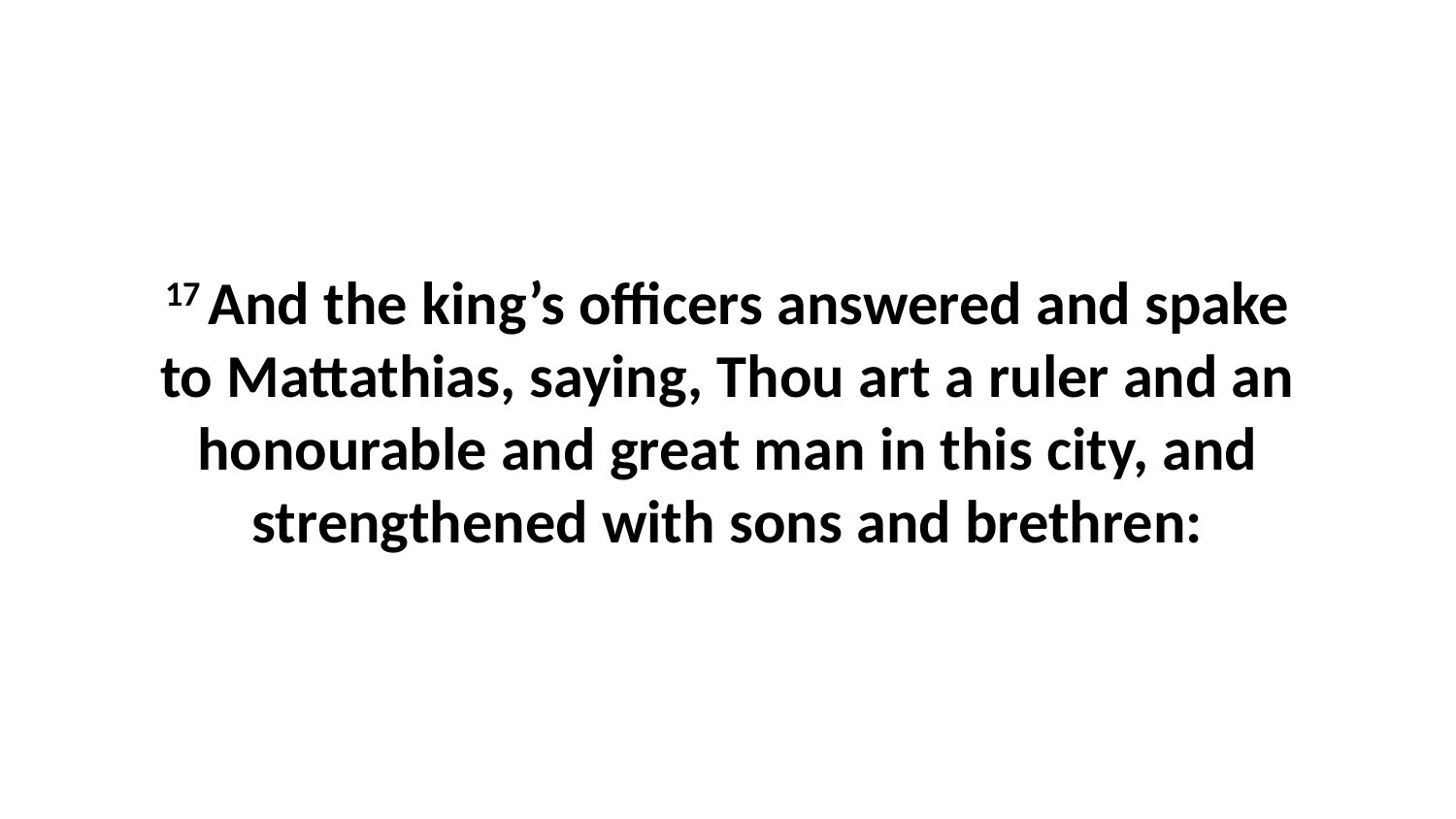

17 And the king’s officers answered and spake to Mattathias, saying, Thou art a ruler and an honourable and great man in this city, and strengthened with sons and brethren: